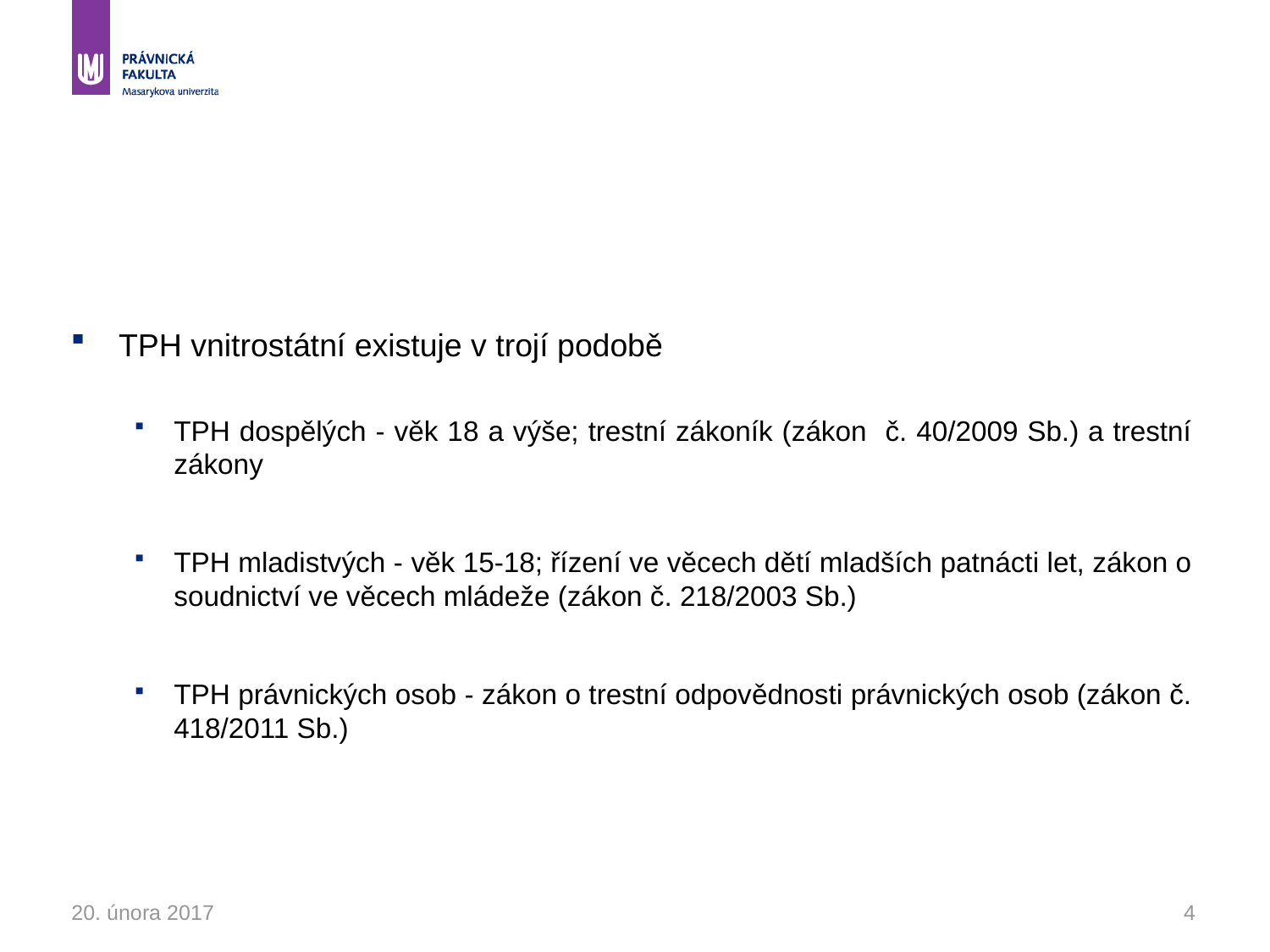

#

TPH vnitrostátní existuje v trojí podobě

TPH dospělých - věk 18 a výše; trestní zákoník (zákon  č. 40/2009 Sb.) a trestní zákony

TPH mladistvých - věk 15-18; řízení ve věcech dětí mladších patnácti let, zákon o soudnictví ve věcech mládeže (zákon č. 218/2003 Sb.)

TPH právnických osob - zákon o trestní odpovědnosti právnických osob (zákon č. 418/2011 Sb.)
20. února 2017
4